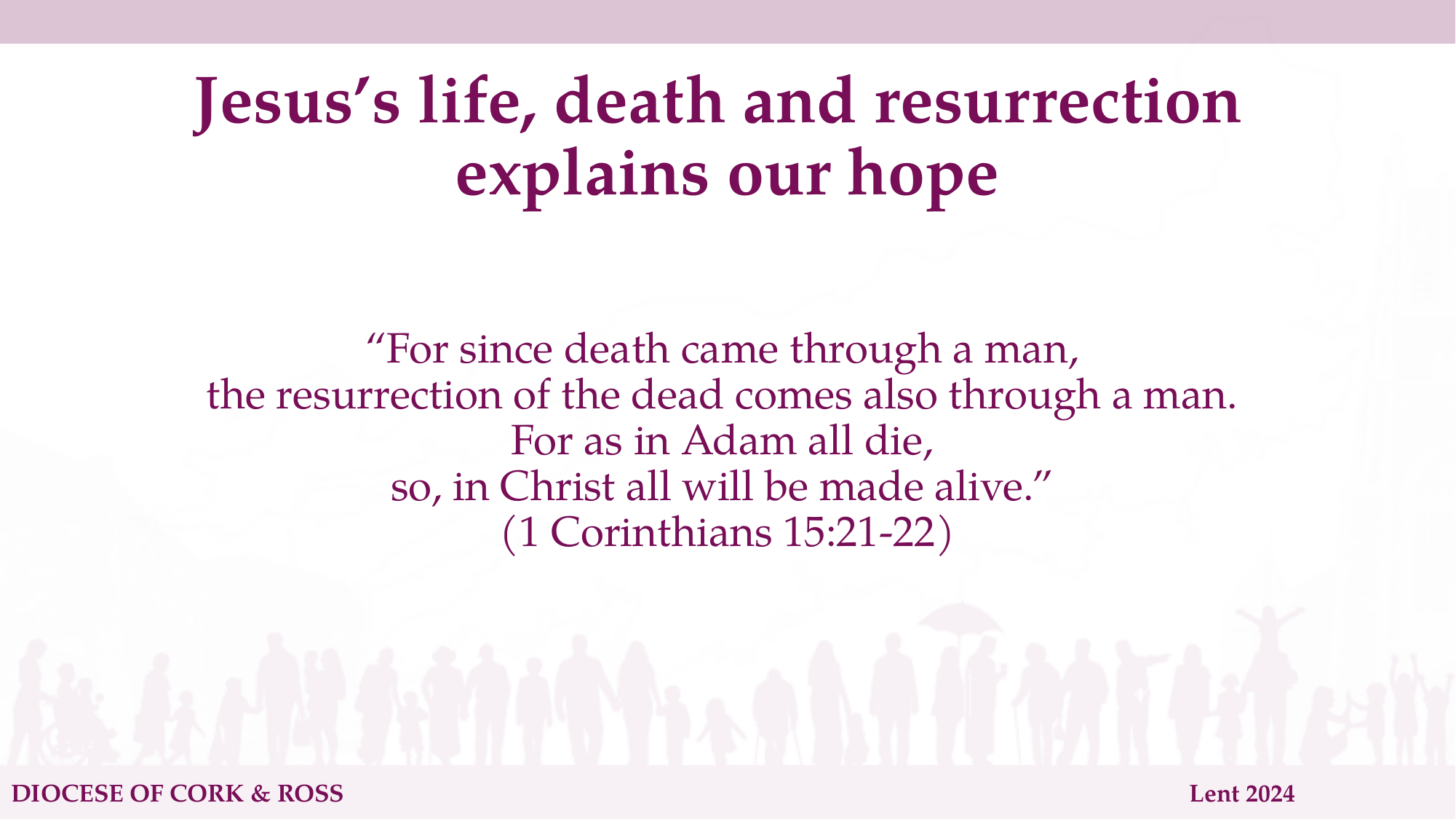

# Jesus’s life, death and resurrection explains our hope
“For since death came through a man,
the resurrection of the dead comes also through a man.
For as in Adam all die,
so, in Christ all will be made alive.”
(1 Corinthians 15:21-22)
DIOCESE OF CORK & ROSS                                                                                                                                         Lent 2024